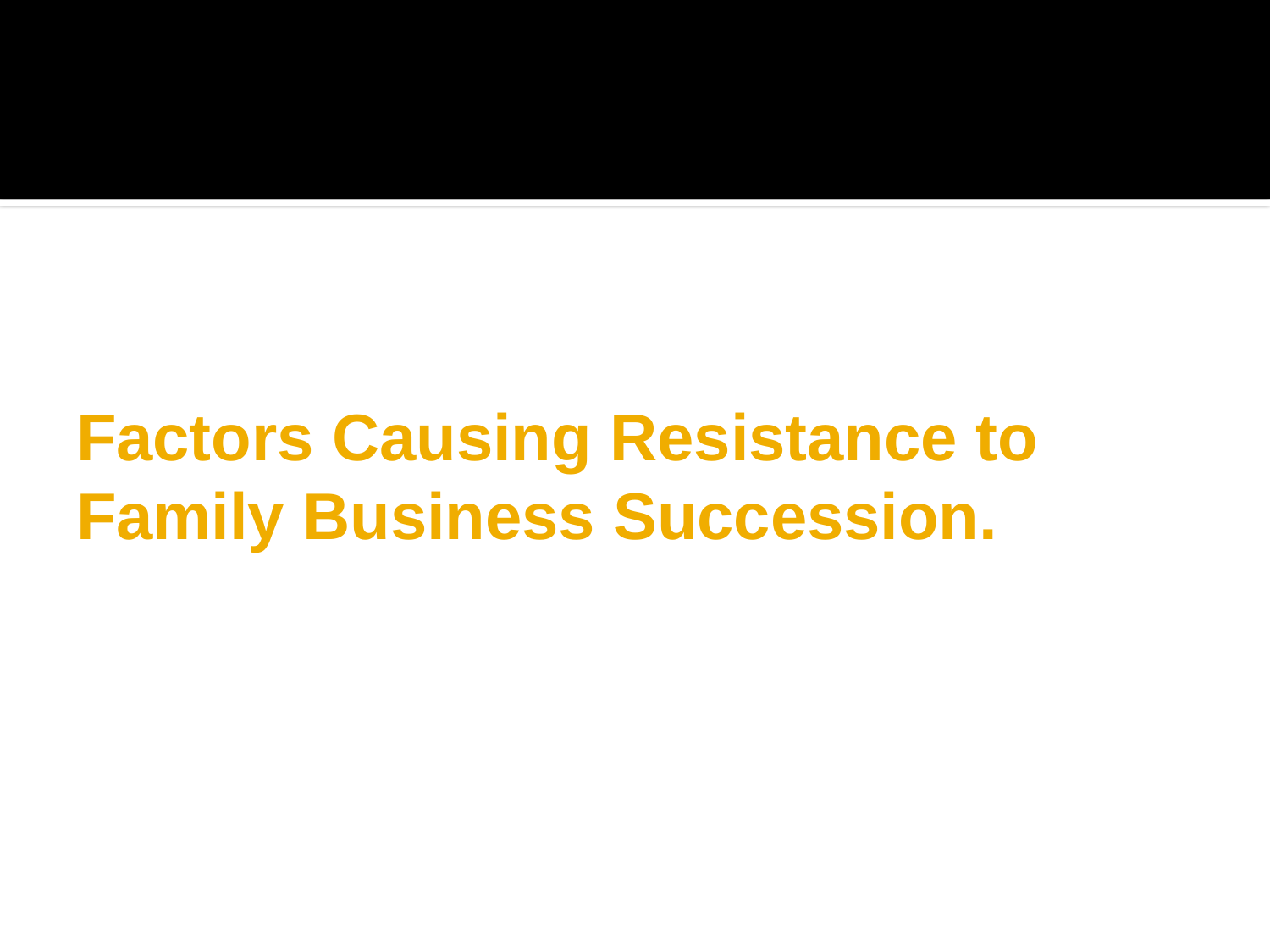

# Factors Causing Resistance to Family Business Succession.